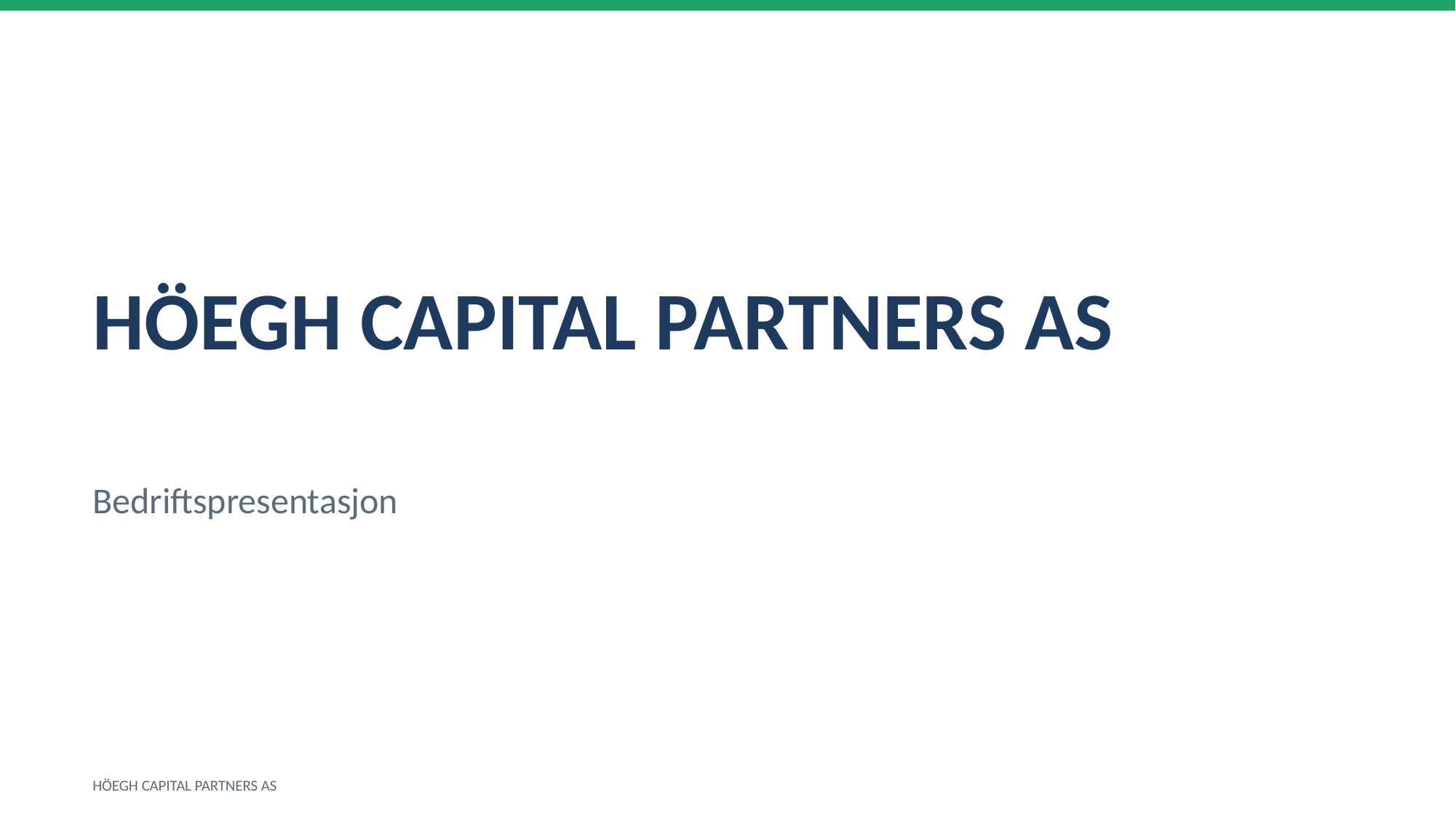

HÖEGH CAPITAL PARTNERS AS
Bedriftspresentasjon
HÖEGH CAPITAL PARTNERS AS